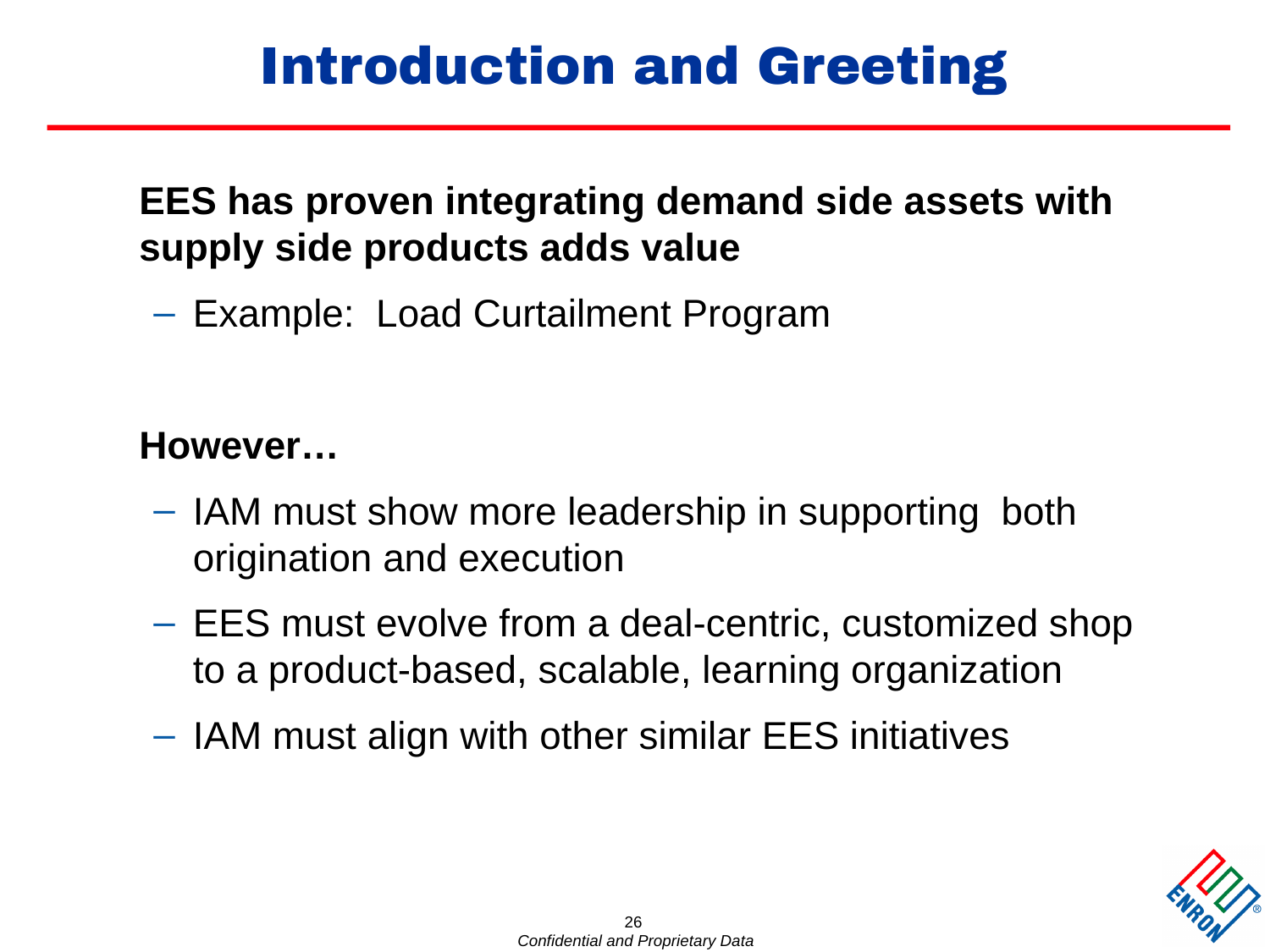

26
# Introduction and Greeting
	EES has proven integrating demand side assets with supply side products adds value
Example:  Load Curtailment Program

	However…
IAM must show more leadership in supporting  both origination and execution
EES must evolve from a deal-centric, customized shop to a product-based, scalable, learning organization
IAM must align with other similar EES initiatives